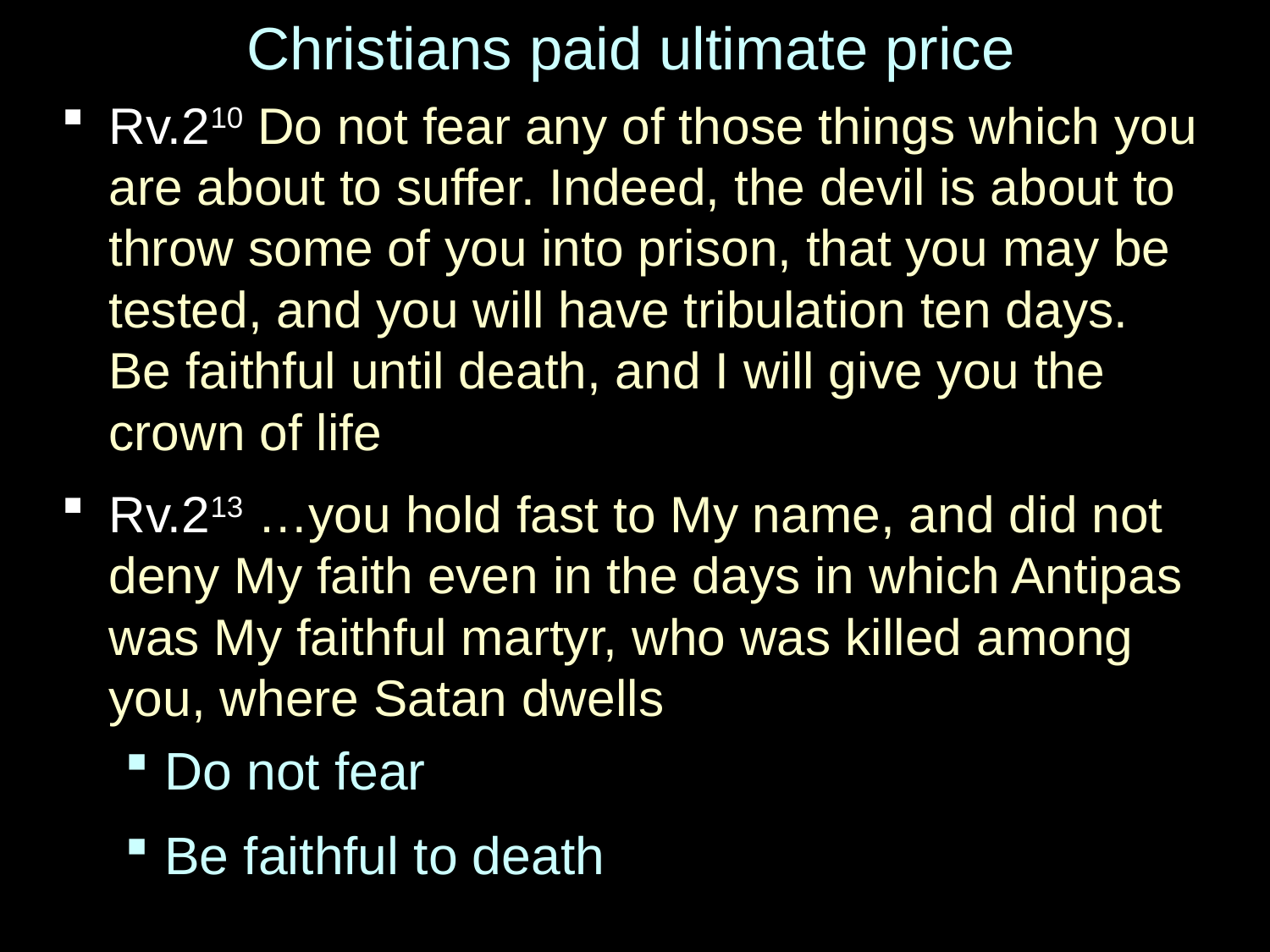

# Christians paid ultimate price
Rv.210 Do not fear any of those things which you are about to suffer. Indeed, the devil is about to throw some of you into prison, that you may be tested, and you will have tribulation ten days. Be faithful until death, and I will give you the crown of life
Rv.213 …you hold fast to My name, and did not deny My faith even in the days in which Antipas was My faithful martyr, who was killed among you, where Satan dwells
Do not fear
Be faithful to death